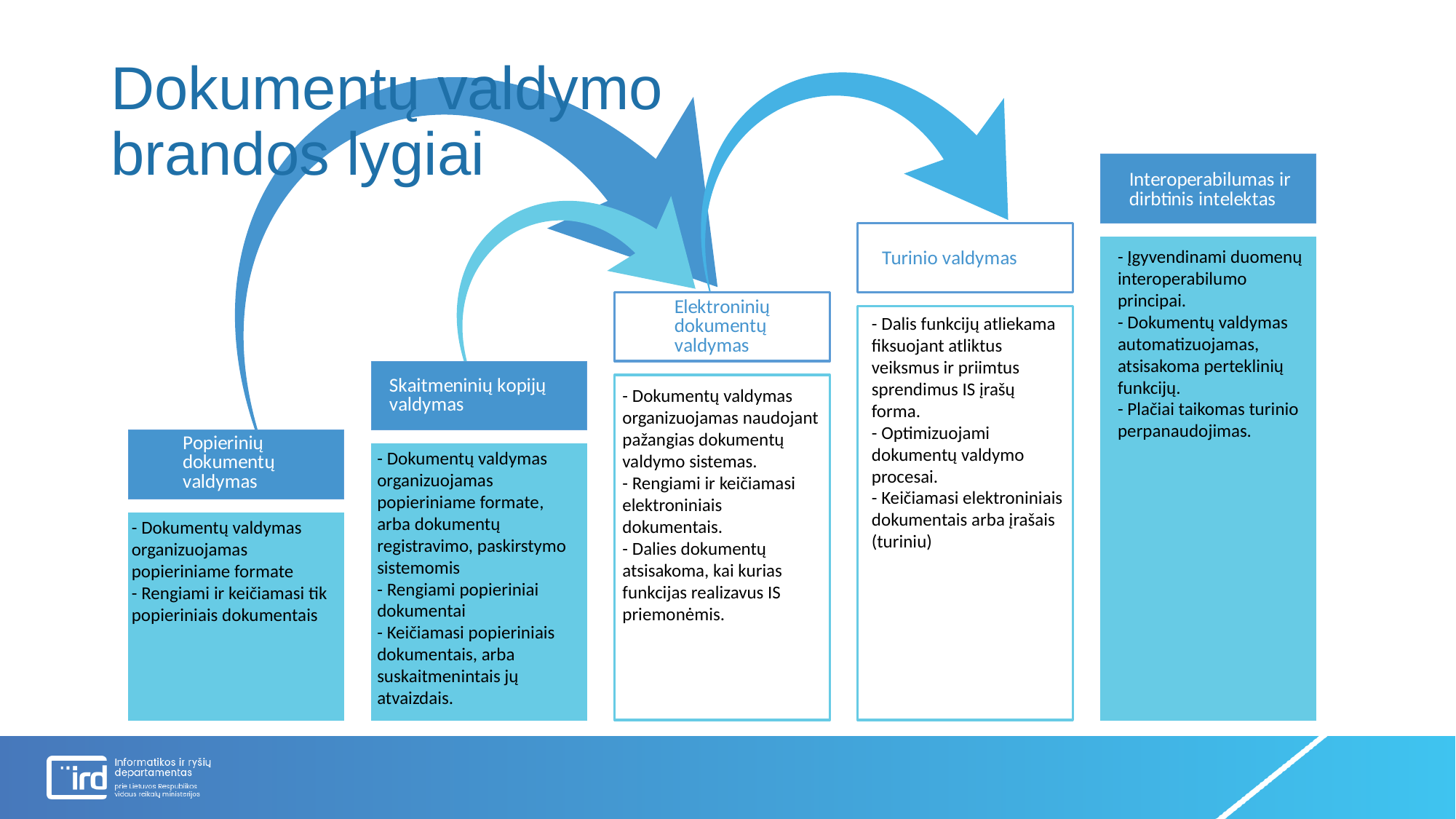

# Dokumentų valdymo brandos lygiai

### Chart

| Category | 1 seka | 2 seka | Stulpelis1 |
|---|---|---|---|
| 1 kategorija | 3.0 | 0.2 | 1.0 |
| 2 kategorija | 4.0 | 0.2 | 1.0 |
| 3 kategorija | 5.0 | 0.2 | 1.0 |
| 4 kategorija | 6.0 | 0.2 | 1.0 |
- Įgyvendinami duomenų interoperabilumo principai.
- Dokumentų valdymas automatizuojamas, atsisakoma perteklinių funkcijų.
- Plačiai taikomas turinio perpanaudojimas.
- Dalis funkcijų atliekama fiksuojant atliktus veiksmus ir priimtus sprendimus IS įrašų forma.
- Optimizuojami dokumentų valdymo procesai.
- Keičiamasi elektroniniais dokumentais arba įrašais (turiniu)
- Dokumentų valdymas organizuojamas naudojant pažangias dokumentų valdymo sistemas.
- Rengiami ir keičiamasi elektroniniais dokumentais.
- Dalies dokumentų atsisakoma, kai kurias funkcijas realizavus IS priemonėmis.

- Dokumentų valdymas organizuojamas popieriniame formate, arba dokumentų registravimo, paskirstymo sistemomis
- Rengiami popieriniai dokumentai
- Keičiamasi popieriniais dokumentais, arba suskaitmenintais jų atvaizdais.
- Dokumentų valdymas organizuojamas popieriniame formate
- Rengiami ir keičiamasi tik popieriniais dokumentais